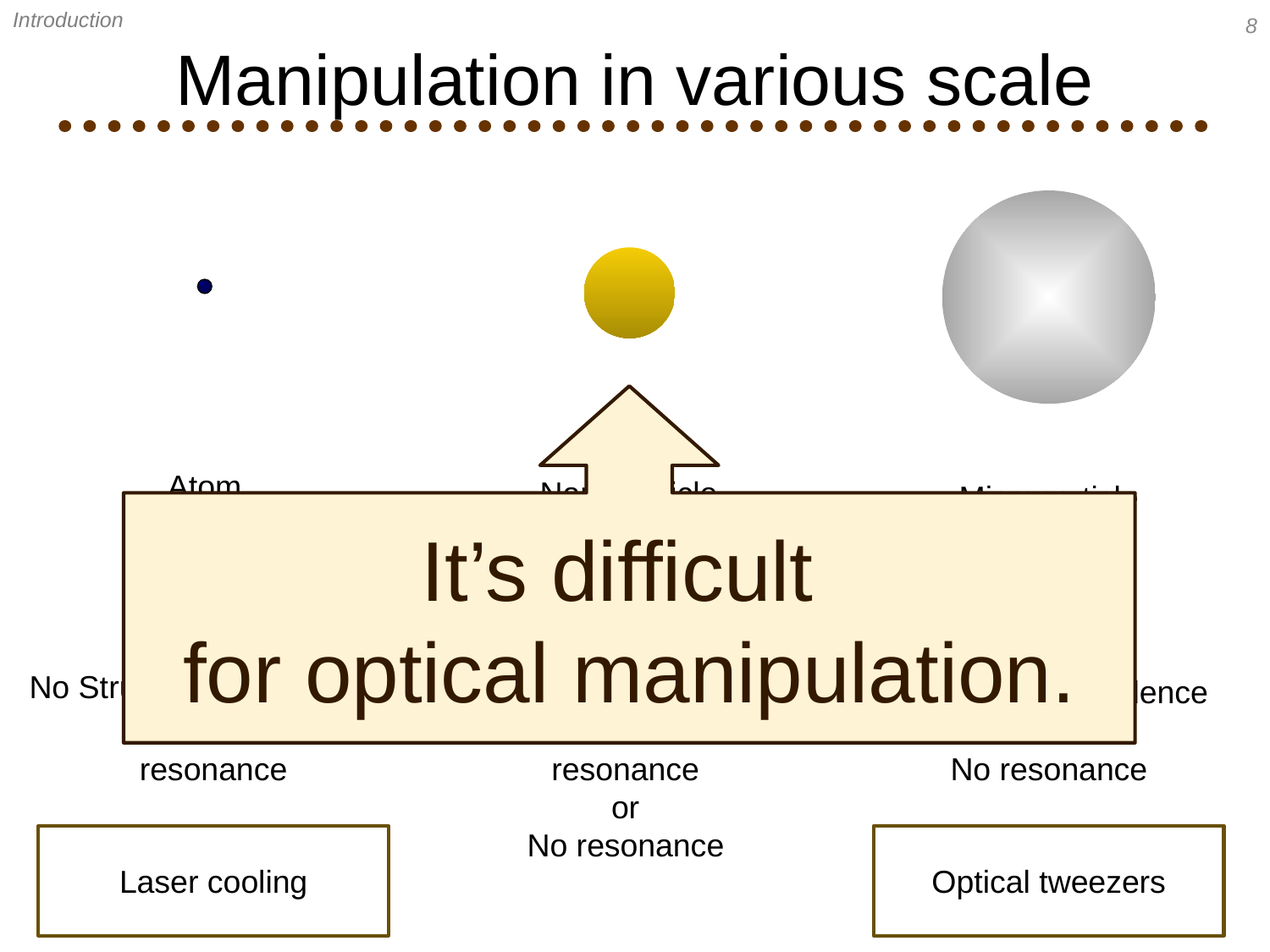

Introduction
8
# Manipulation in various scale

It’s difficult
for optical manipulation.
Atom
Nanoparticle
Microparticle
1μm~
~1nm
1nm~1μm
No Structural dependence
Structural dependence
Structural dependence
resonance
resonance
or
No resonance
No resonance
Laser cooling
Optical tweezers